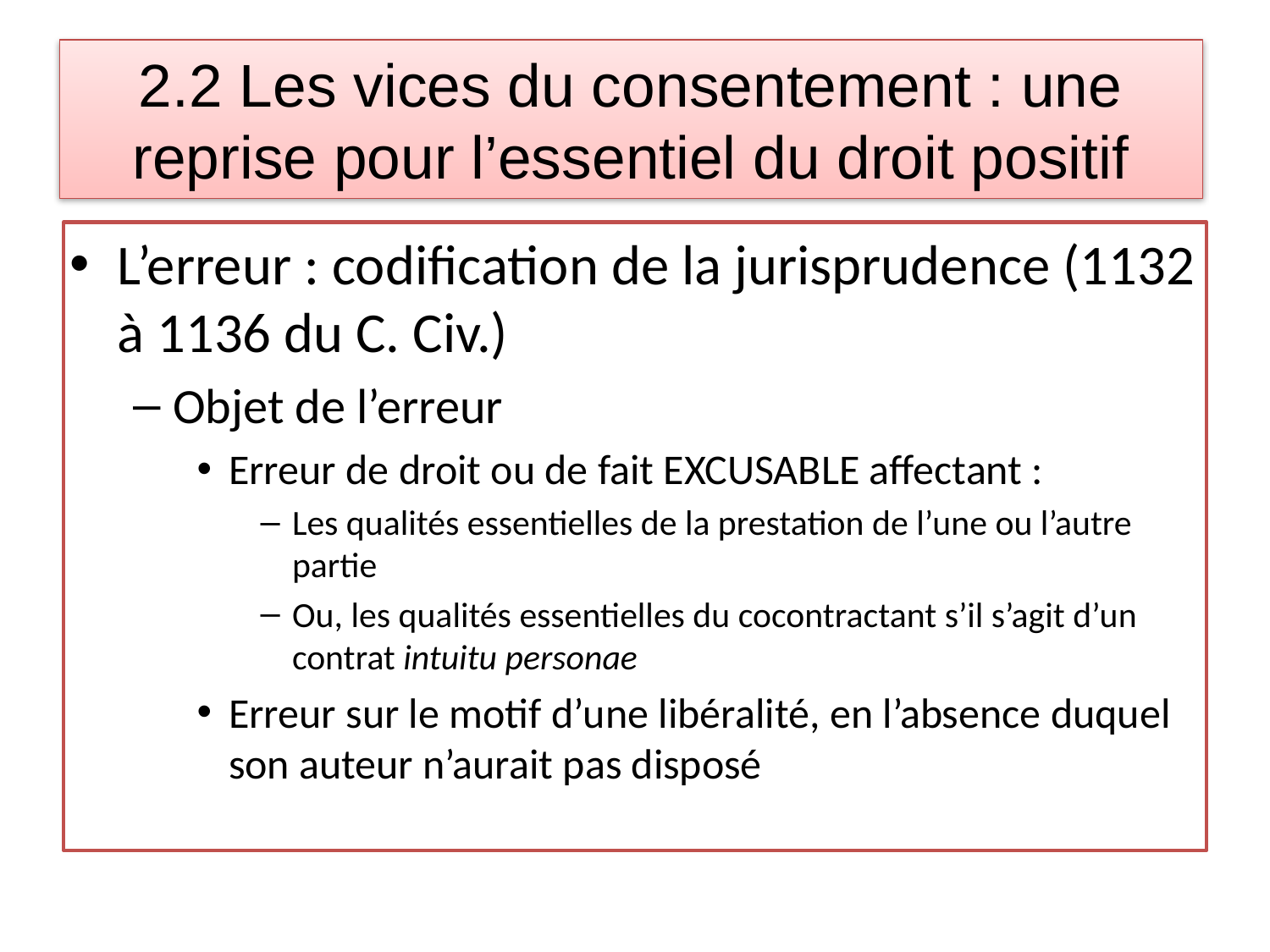

# 2.2 Les vices du consentement : une reprise pour l’essentiel du droit positif
L’erreur : codification de la jurisprudence (1132 à 1136 du C. Civ.)
Objet de l’erreur
Erreur de droit ou de fait EXCUSABLE affectant :
Les qualités essentielles de la prestation de l’une ou l’autre partie
Ou, les qualités essentielles du cocontractant s’il s’agit d’un contrat intuitu personae
Erreur sur le motif d’une libéralité, en l’absence duquel son auteur n’aurait pas disposé